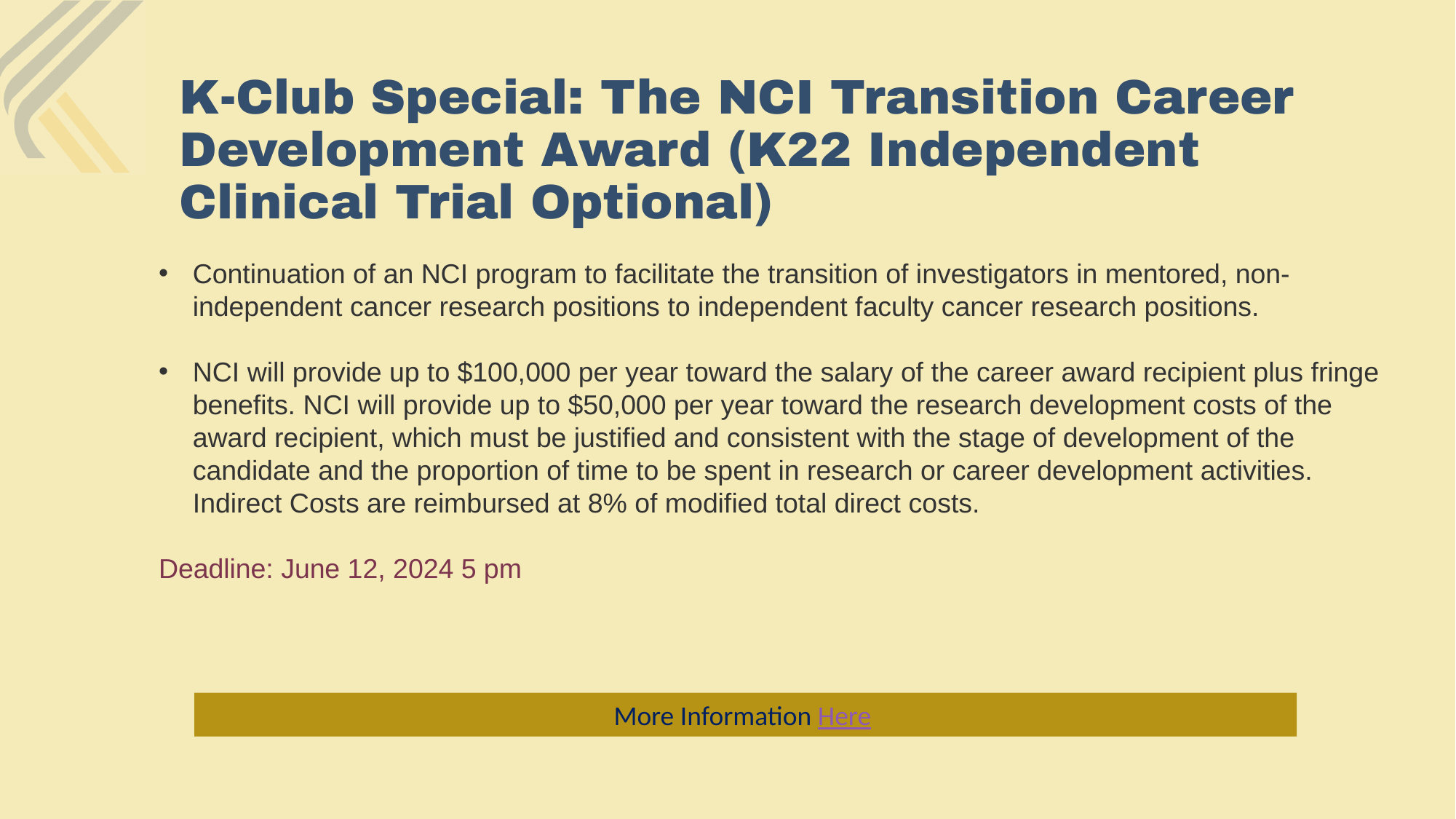

# K-Club Special: The NCI Transition Career Development Award (K22 Independent Clinical Trial Optional)
Continuation of an NCI program to facilitate the transition of investigators in mentored, non-independent cancer research positions to independent faculty cancer research positions.

NCI will provide up to $100,000 per year toward the salary of the career award recipient plus fringe benefits. NCI will provide up to $50,000 per year toward the research development costs of the award recipient, which must be justified and consistent with the stage of development of the candidate and the proportion of time to be spent in research or career development activities. Indirect Costs are reimbursed at 8% of modified total direct costs.

Deadline: June 12, 2024 5 pm
More Information Here